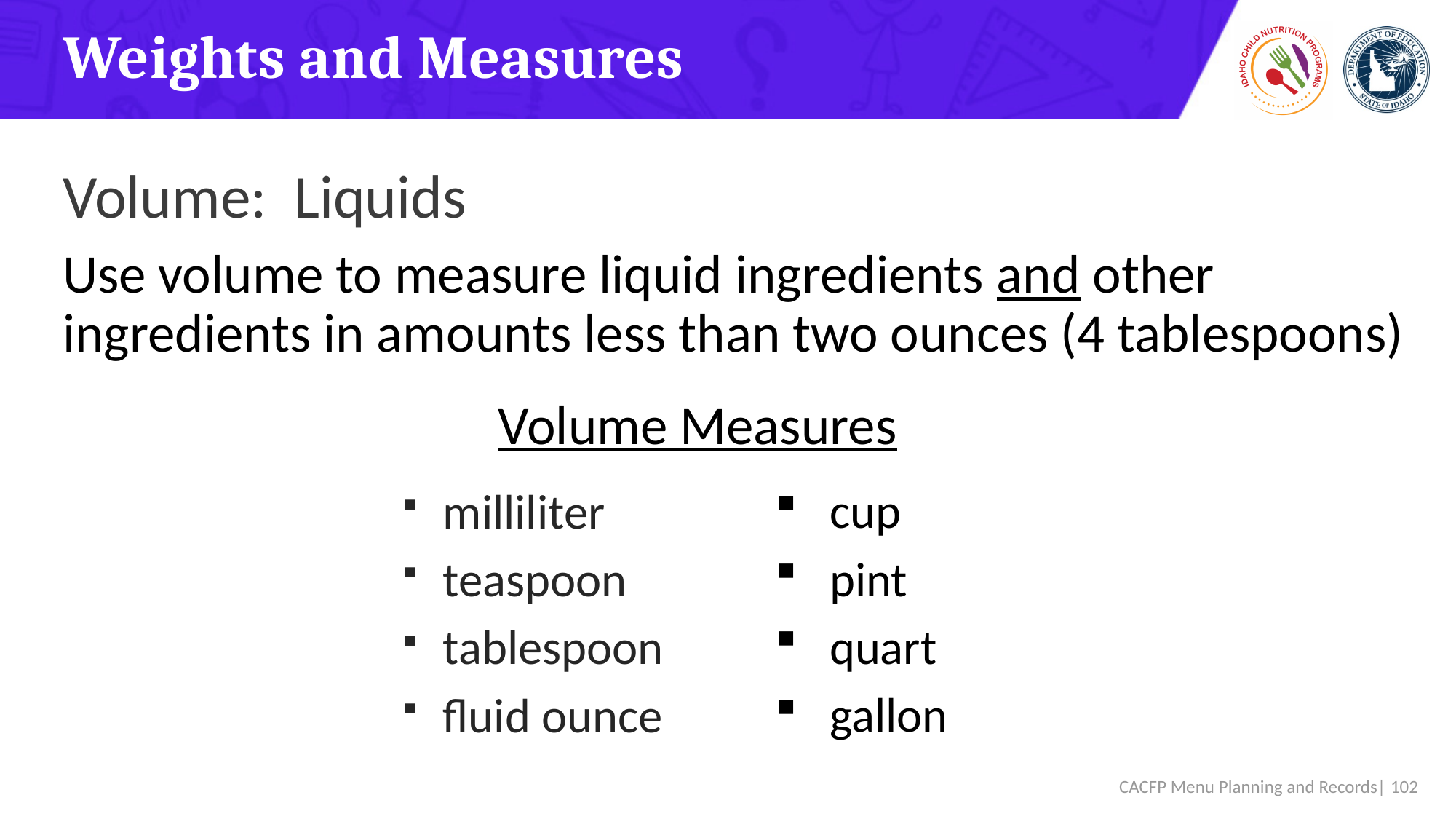

# Weights and Measures
Volume:  Liquids
Use volume to measure liquid ingredients and other ingredients in amounts less than two ounces (4 tablespoons)

Volume Measures
milliliter
teaspoon
tablespoon
fluid ounce

cup
pint
quart
gallon
 CACFP Menu Planning and Records| 102